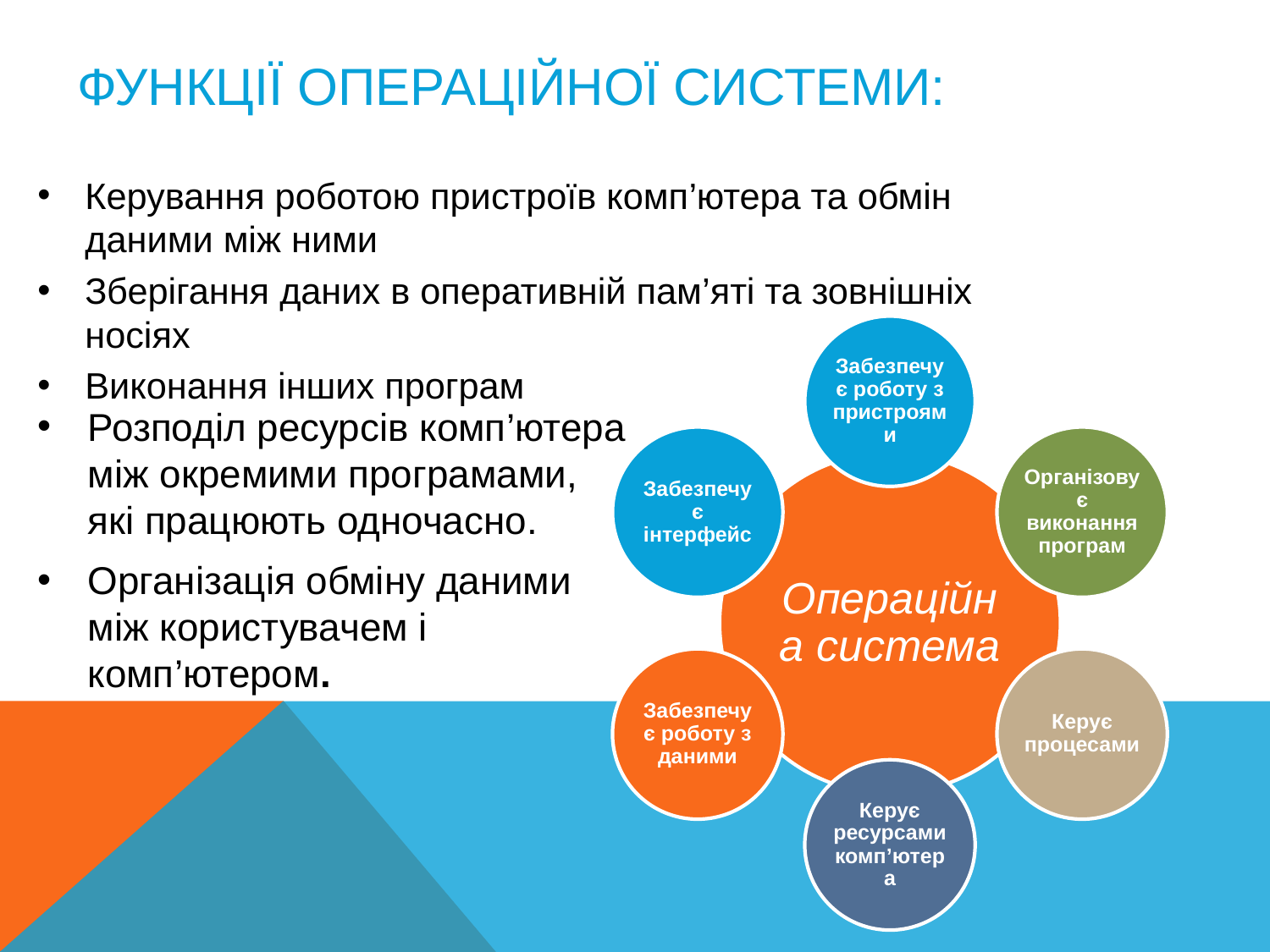

# Функції Операційної системи:
Керування роботою пристроїв комп’ютера та обмін даними між ними
Зберігання даних в оперативній пам’яті та зовнішніх носіях
Виконання інших програм
Операційна система
Забезпечує роботу з пристроями
Організовує виконання програм
Керує процесами
Керує ресурсами комп’ютера
Забезпечує роботу з даними
Забезпечує інтерфейс
Розподіл ресурсів комп’ютера між окремими програмами,
які працюють одночасно.
Організація обміну даними між користувачем і комп’ютером.